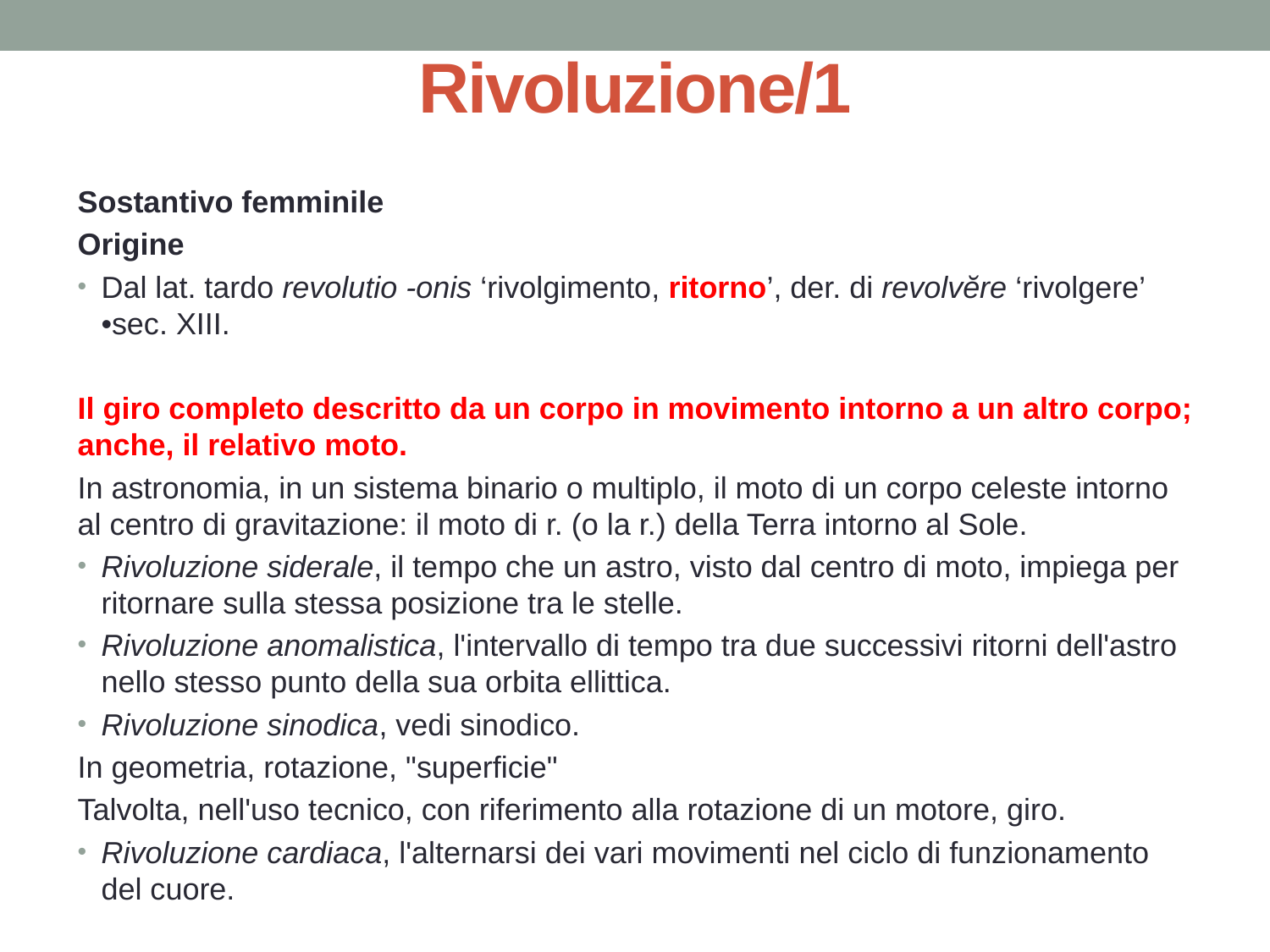

# Rivoluzione/1
Sostantivo femminile
Origine
Dal lat. tardo revolutio -onis ‘rivolgimento, ritorno’, der. di revolvĕre ‘rivolgere’ •sec. XIII.

Il giro completo descritto da un corpo in movimento intorno a un altro corpo; anche, il relativo moto.
In astronomia, in un sistema binario o multiplo, il moto di un corpo celeste intorno al centro di gravitazione: il moto di r. (o la r.) della Terra intorno al Sole.
Rivoluzione siderale, il tempo che un astro, visto dal centro di moto, impiega per ritornare sulla stessa posizione tra le stelle.
Rivoluzione anomalistica, l'intervallo di tempo tra due successivi ritorni dell'astro nello stesso punto della sua orbita ellittica.
Rivoluzione sinodica, vedi sinodico.
In geometria, rotazione, "superficie"
Talvolta, nell'uso tecnico, con riferimento alla rotazione di un motore, giro.
Rivoluzione cardiaca, l'alternarsi dei vari movimenti nel ciclo di funzionamento del cuore.